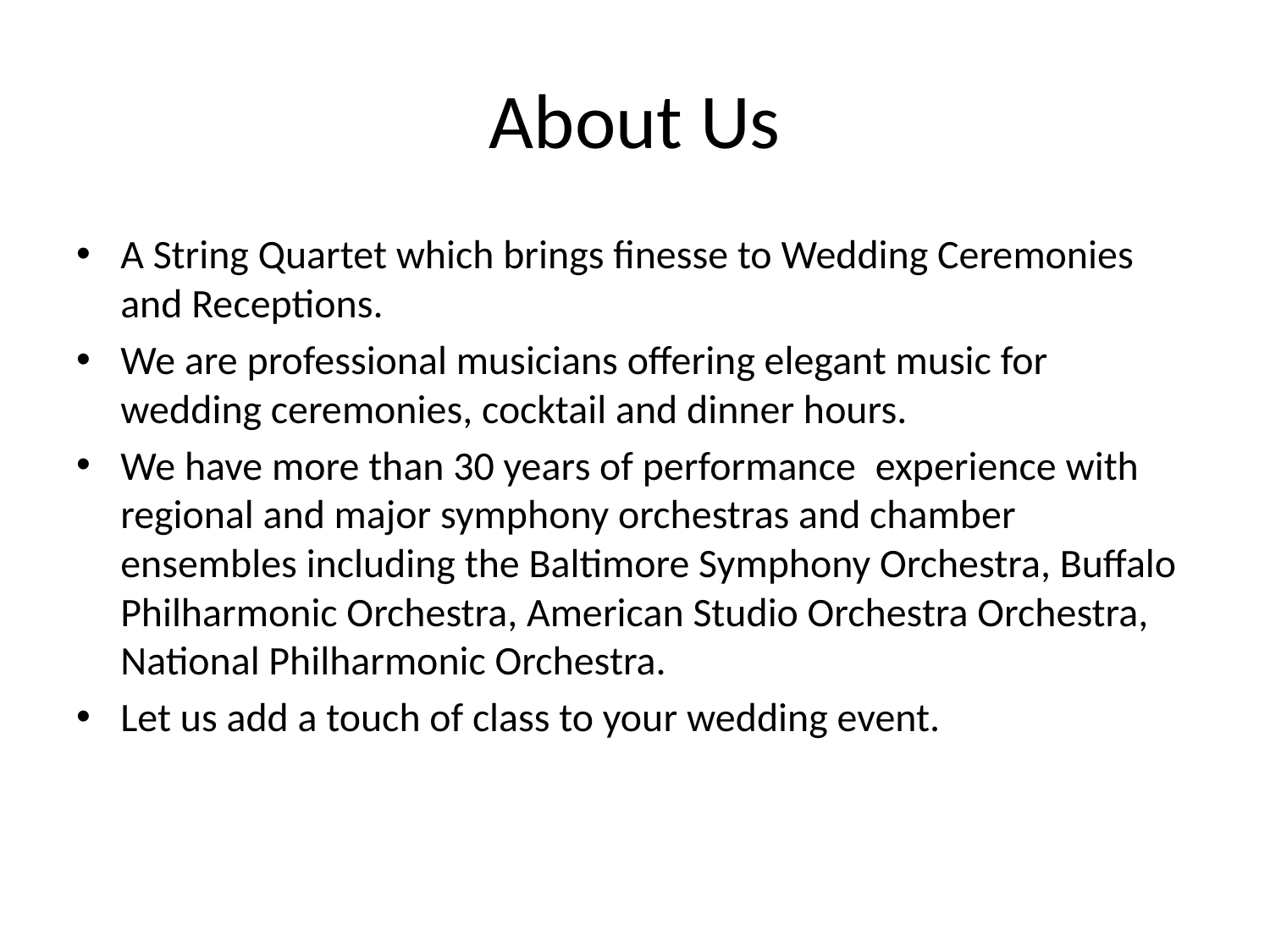

# About Us
A String Quartet which brings finesse to Wedding Ceremonies and Receptions.
We are professional musicians offering elegant music for wedding ceremonies, cocktail and dinner hours.
We have more than 30 years of performance  experience with regional and major symphony orchestras and chamber ensembles including the Baltimore Symphony Orchestra, Buffalo Philharmonic Orchestra, American Studio Orchestra Orchestra, National Philharmonic Orchestra.
Let us add a touch of class to your wedding event.